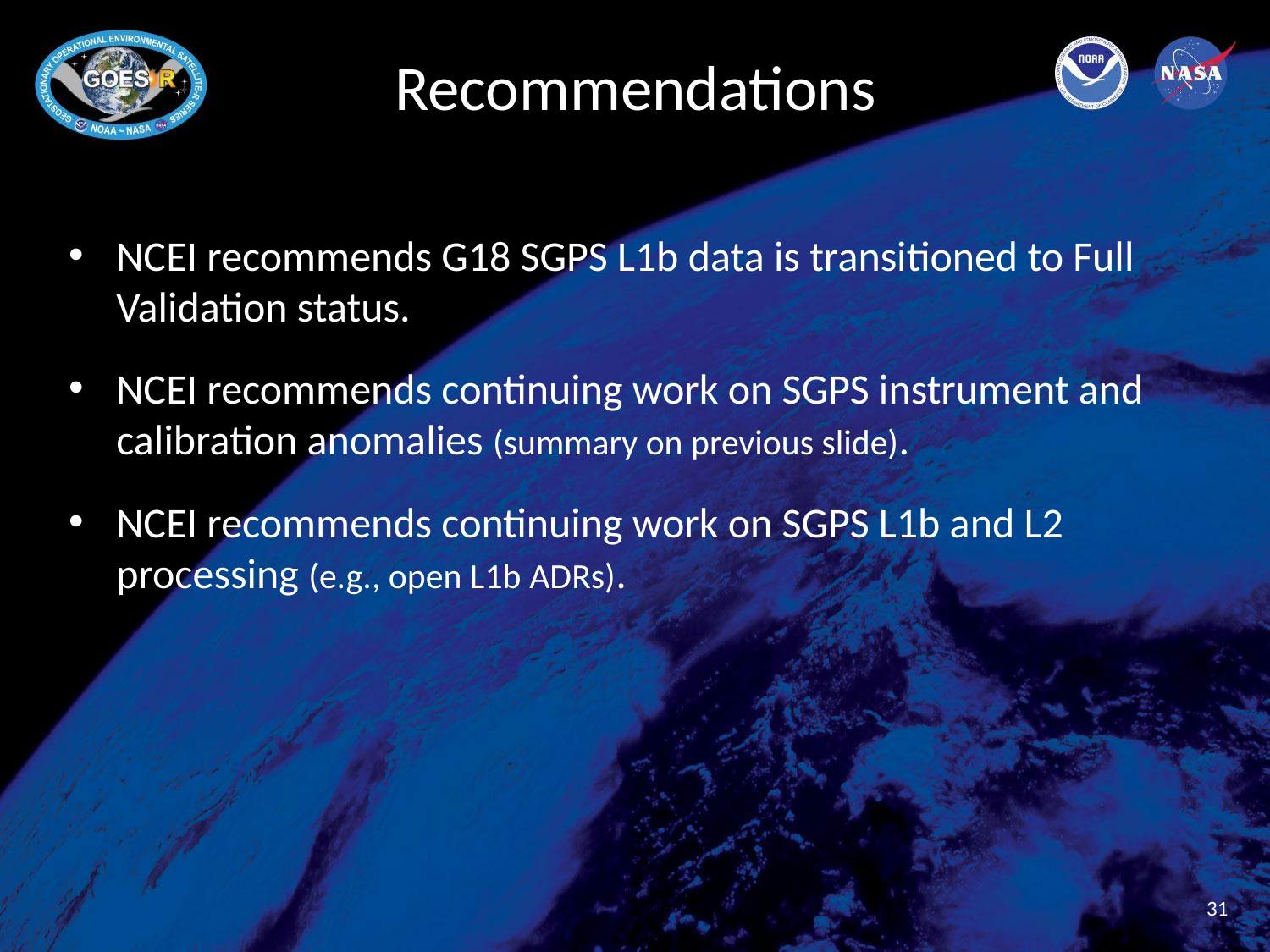

# Recommendations
NCEI recommends G18 SGPS L1b data is transitioned to Full Validation status.
NCEI recommends continuing work on SGPS instrument and calibration anomalies (summary on previous slide).
NCEI recommends continuing work on SGPS L1b and L2 processing (e.g., open L1b ADRs).
31